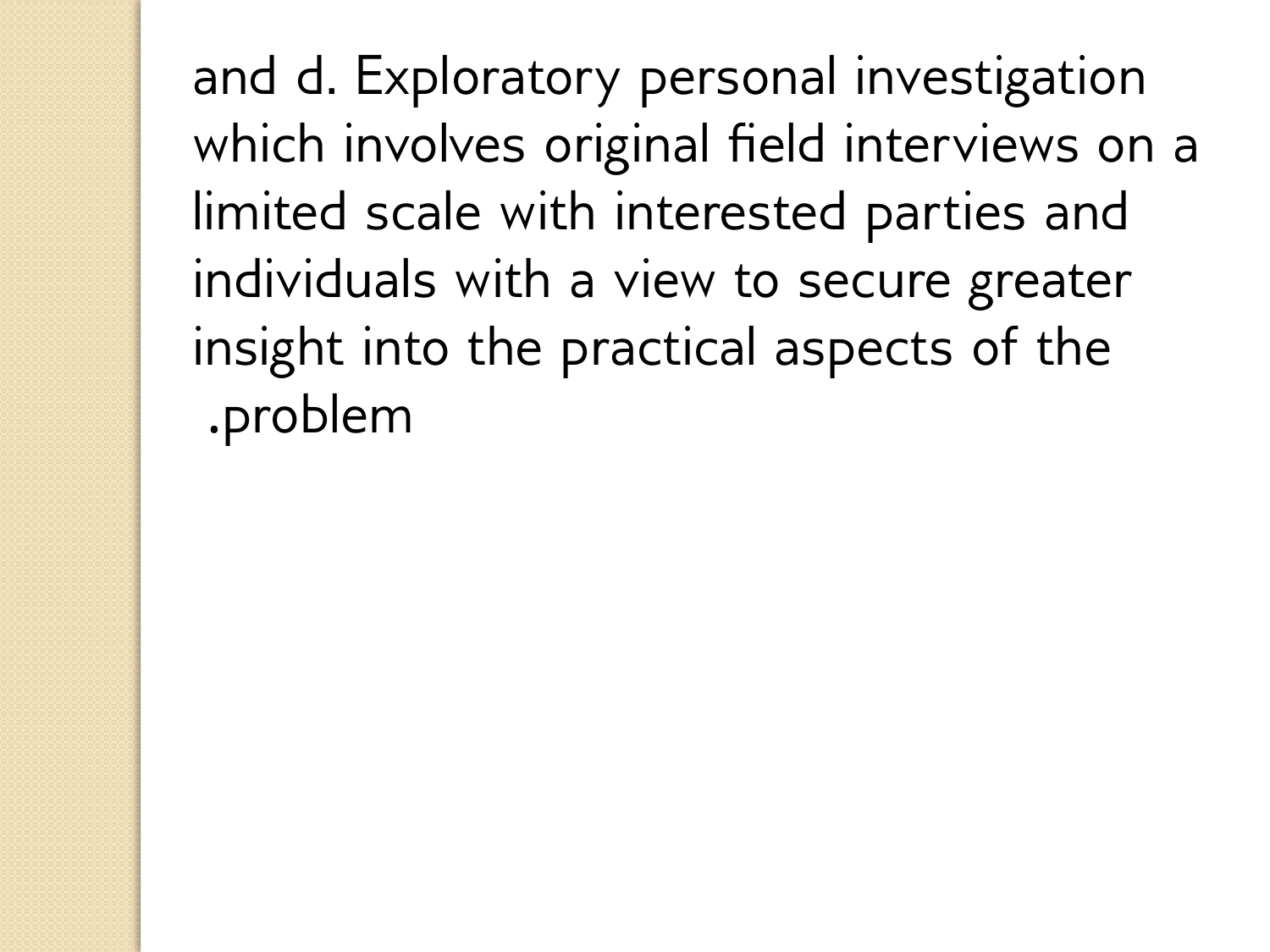

and d. Exploratory personal investigation which involves original field interviews on a limited scale with interested parties and individuals with a view to secure greater insight into the practical aspects of the problem.